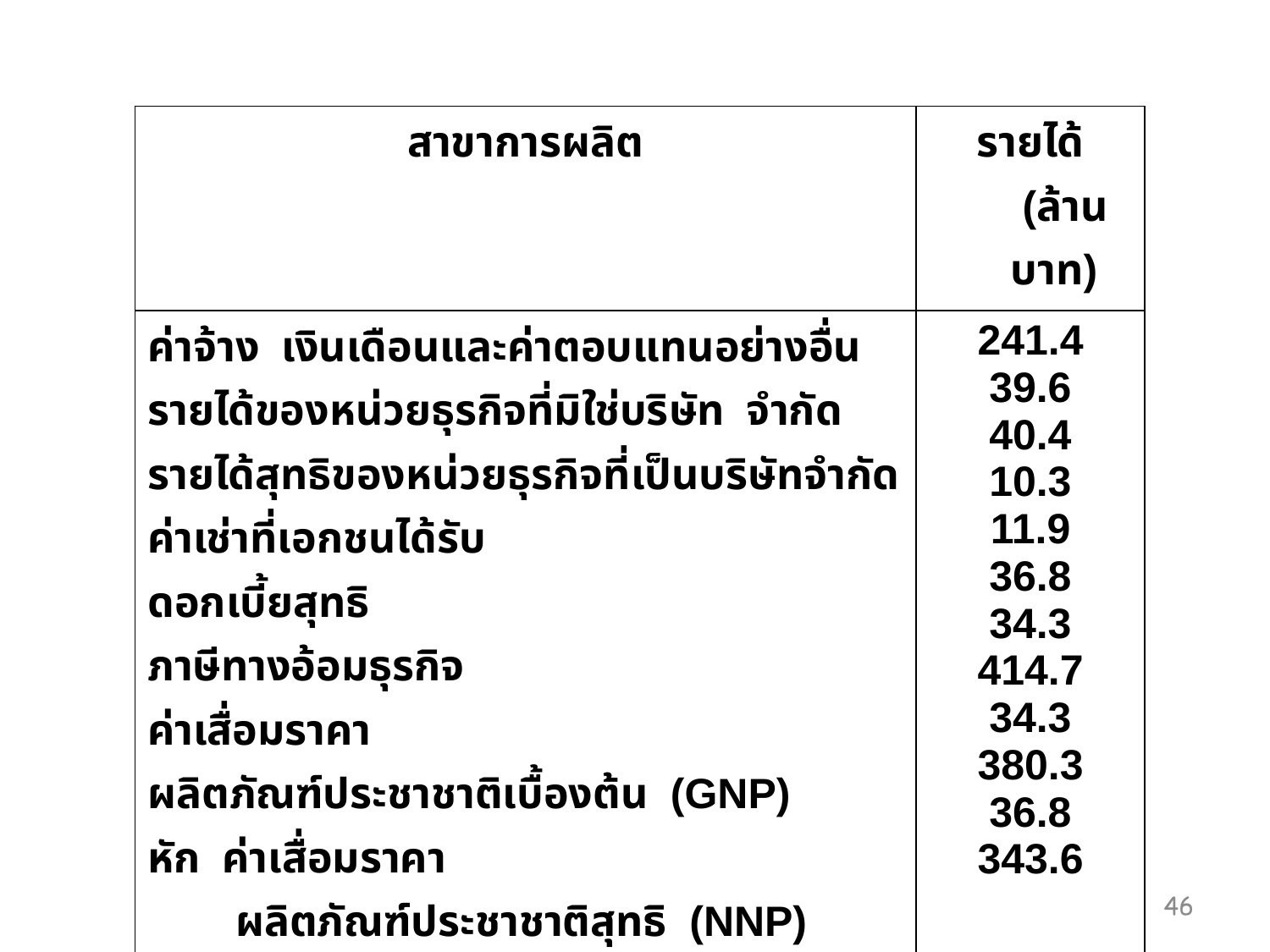

# ตารางที่  6.7  แสดงการคำนวณรายได้ประชาชาติด้านรายได้
| สาขาการผลิต | รายได้ (ล้านบาท) |
| --- | --- |
| ค่าจ้าง เงินเดือนและค่าตอบแทนอย่างอื่น รายได้ของหน่วยธุรกิจที่มิใช่บริษัท จำกัด รายได้สุทธิของหน่วยธุรกิจที่เป็นบริษัทจำกัด ค่าเช่าที่เอกชนได้รับ ดอกเบี้ยสุทธิ ภาษีทางอ้อมธุรกิจ ค่าเสื่อมราคา ผลิตภัณฑ์ประชาชาติเบื้องต้น (GNP) หัก ค่าเสื่อมราคา ผลิตภัณฑ์ประชาชาติสุทธิ (NNP) หัก ภาษีทางอ้อมธุรกิจ รายได้ประชาชาติ (NI) | 241.4 39.6 40.4 10.3 11.9 36.8 34.3 414.7 34.3 380.3 36.8 343.6 |
46